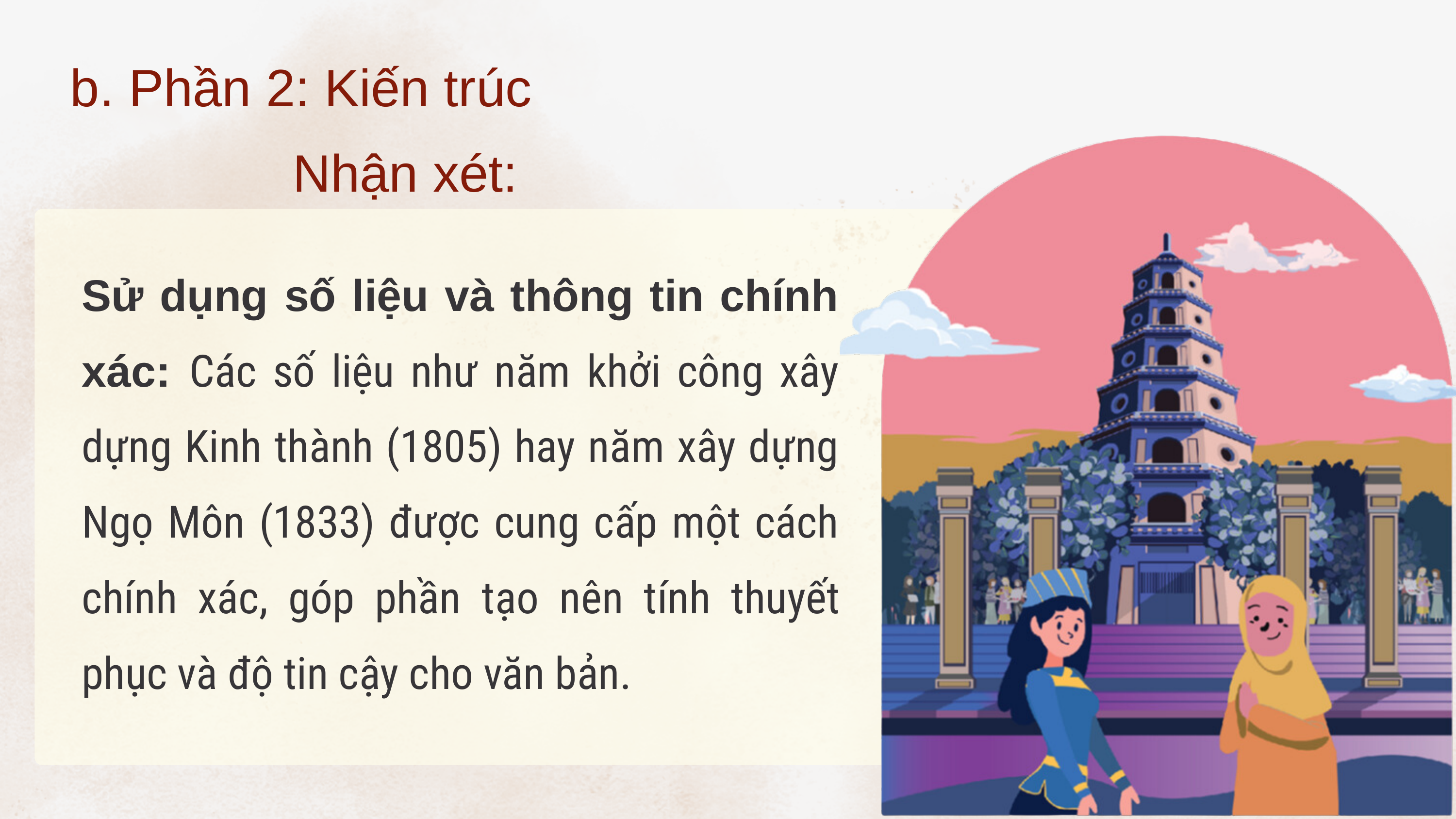

b. Phần 2: Kiến trúc
Nhận xét:

Sử dụng số liệu và thông tin chính xác: Các số liệu như năm khởi công xây dựng Kinh thành (1805) hay năm xây dựng Ngọ Môn (1833) được cung cấp một cách chính xác, góp phần tạo nên tính thuyết phục và độ tin cậy cho văn bản.